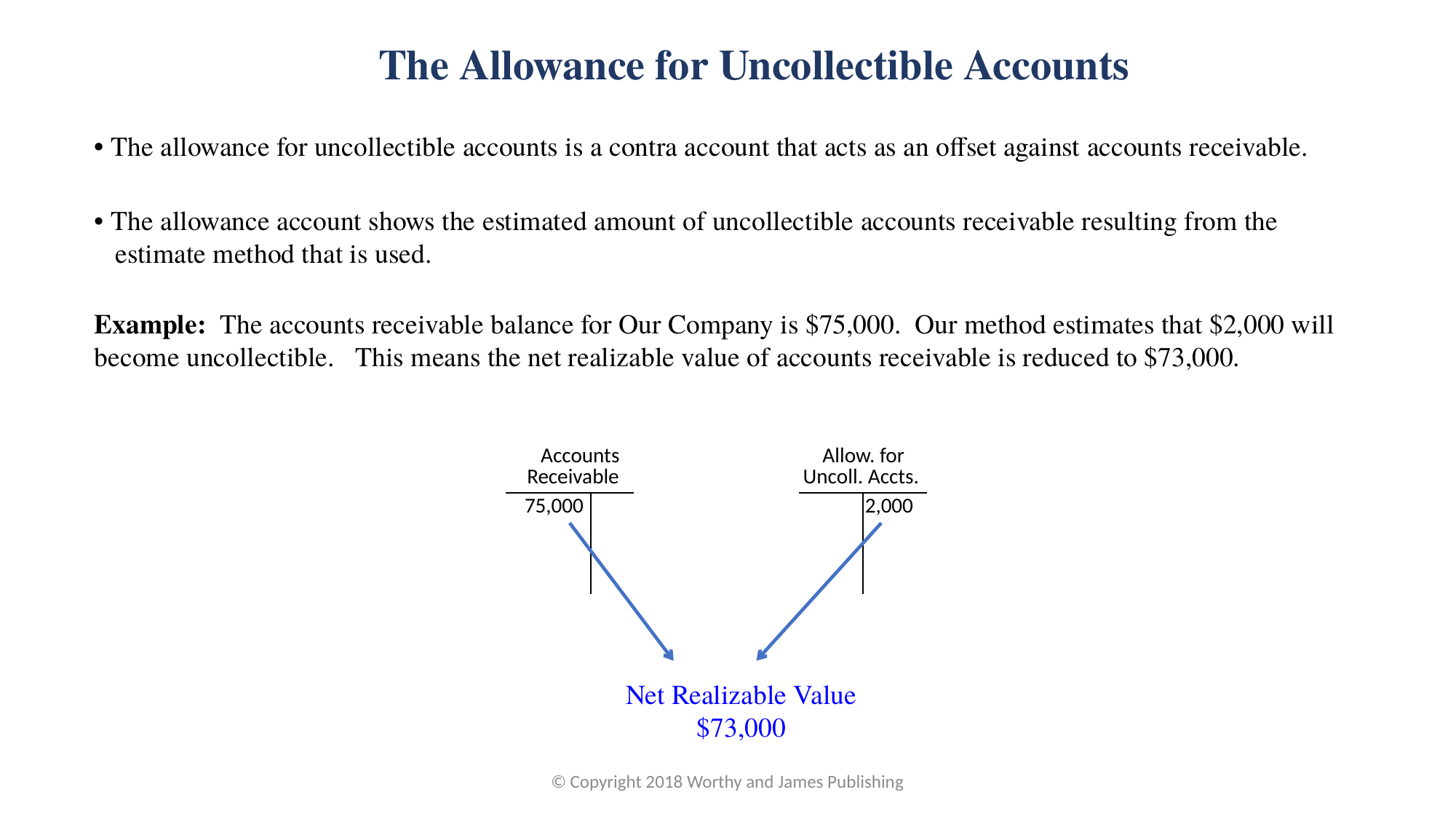

The Allowance for Uncollectible Accounts
• The allowance for uncollectible accounts is a contra account that acts as an offset against accounts receivable.

• The allowance account shows the estimated amount of uncollectible accounts receivable resulting from the
   estimate method that is used.

Example:  The accounts receivable balance for Our Company is $75,000.  Our method estimates that $2,000 will become uncollectible.   This means the net realizable value of accounts receivable is reduced to $73,000.
|  | Accounts Receivable |  |  | Allow. for Uncoll. Accts. |  |  |  |  |  |
| --- | --- | --- | --- | --- | --- | --- | --- | --- | --- |
|  |  | 75,000 |  |  |  |  | 2,000 |  |  |
|  |  |  |  |  |  |  |  |  |  |
|  |  |  |  |  |  |  |  |  |  |
|  |  |  |  |  |  |  |  |  |  |
|  |  |  |  |  |  |  |  |  |  |
Net Realizable Value
$73,000
© Copyright 2018 Worthy and James Publishing